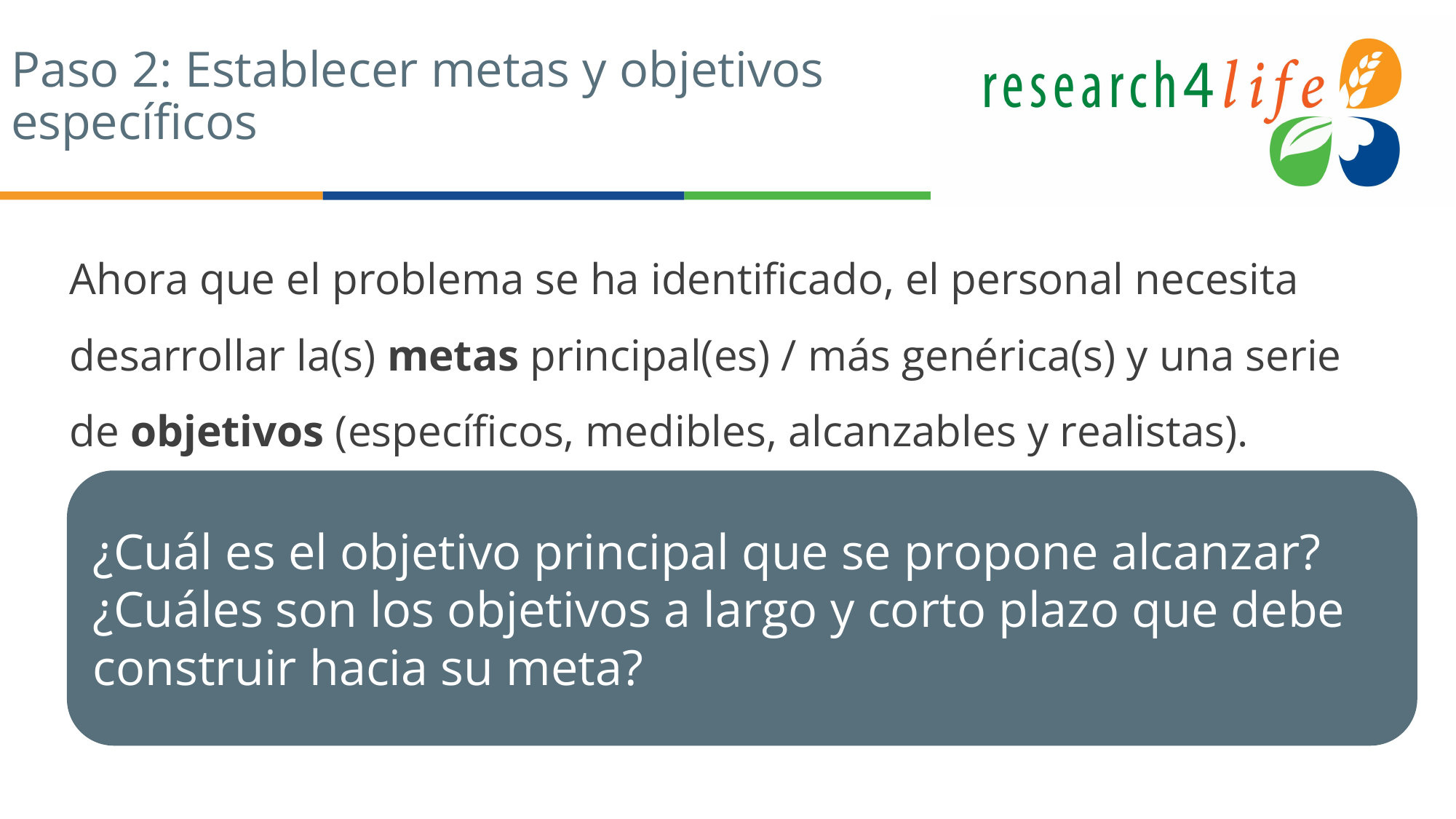

# Paso 2: Establecer metas y objetivos específicos
Ahora que el problema se ha identificado, el personal necesita desarrollar la(s) metas principal(es) / más genérica(s) y una serie de objetivos (específicos, medibles, alcanzables y realistas).
¿Cuál es el objetivo principal que se propone alcanzar? ¿Cuáles son los objetivos a largo y corto plazo que debe construir hacia su meta?